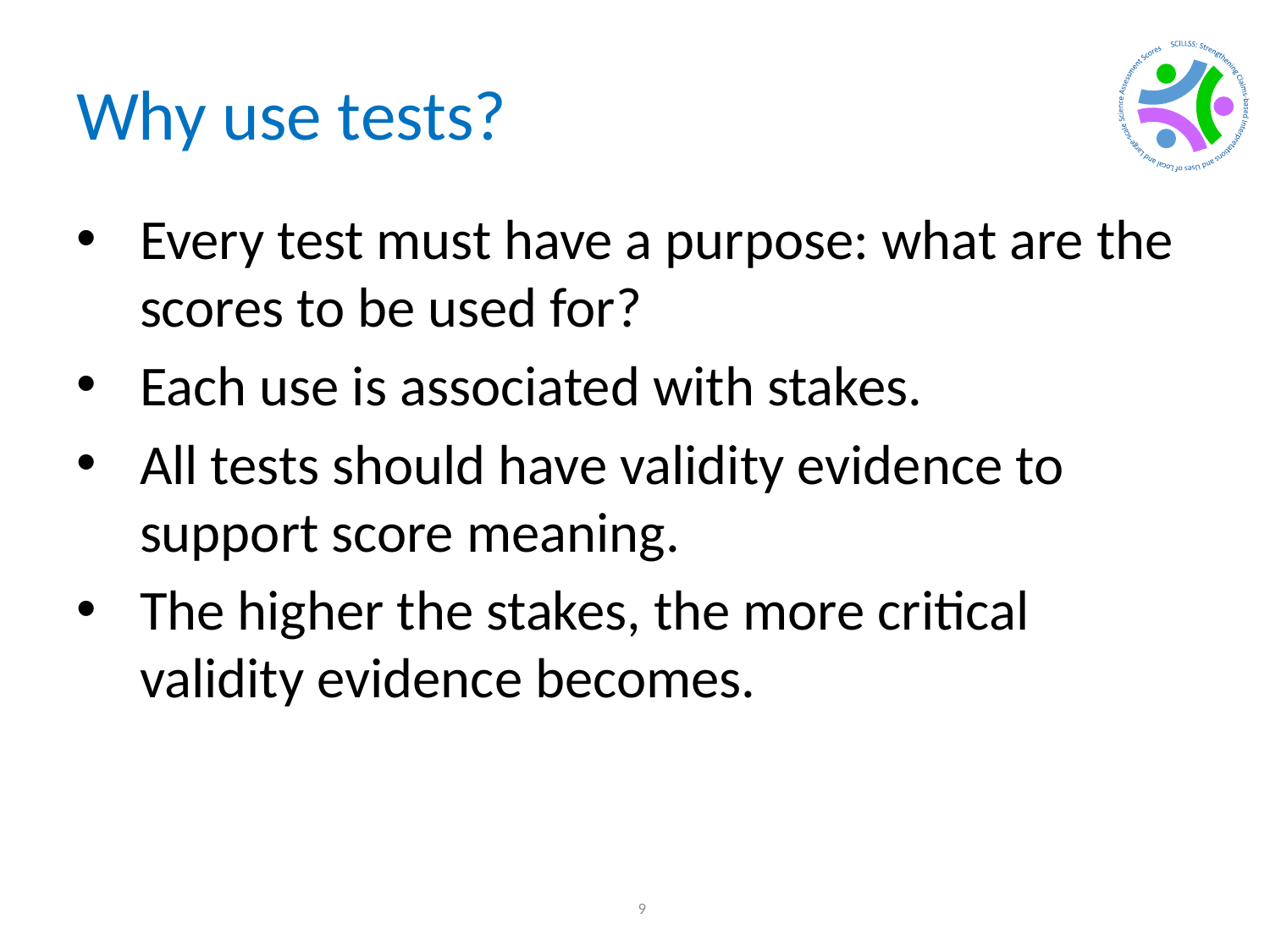

# Why use tests?
Every test must have a purpose: what are the scores to be used for?
Each use is associated with stakes.
All tests should have validity evidence to support score meaning.
The higher the stakes, the more critical validity evidence becomes.